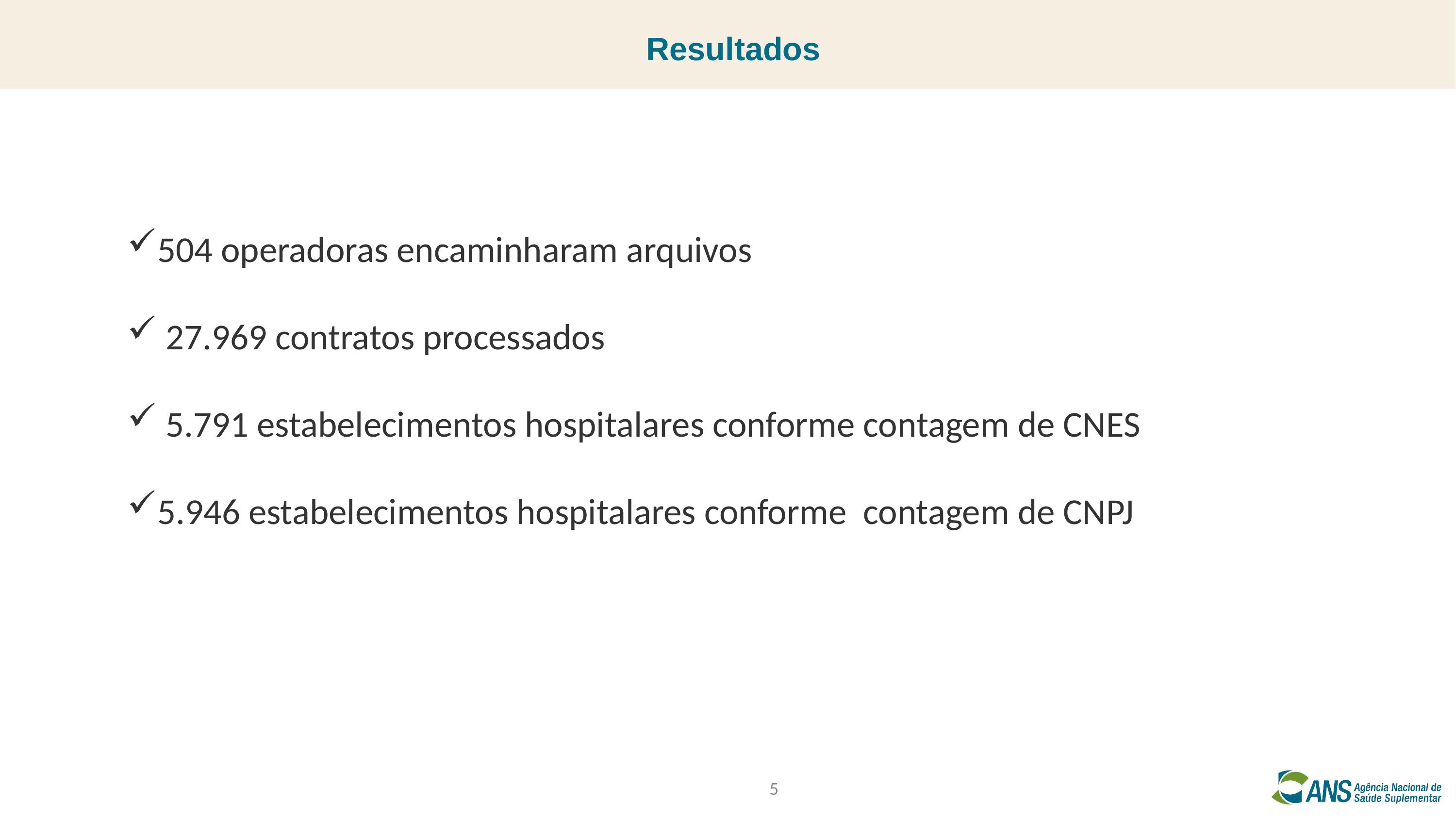

Resultados

504 operadoras encaminharam arquivos

 27.969 contratos processados

 5.791 estabelecimentos hospitalares conforme contagem de CNES

5.946 estabelecimentos hospitalares conforme  contagem de CNPJ
5